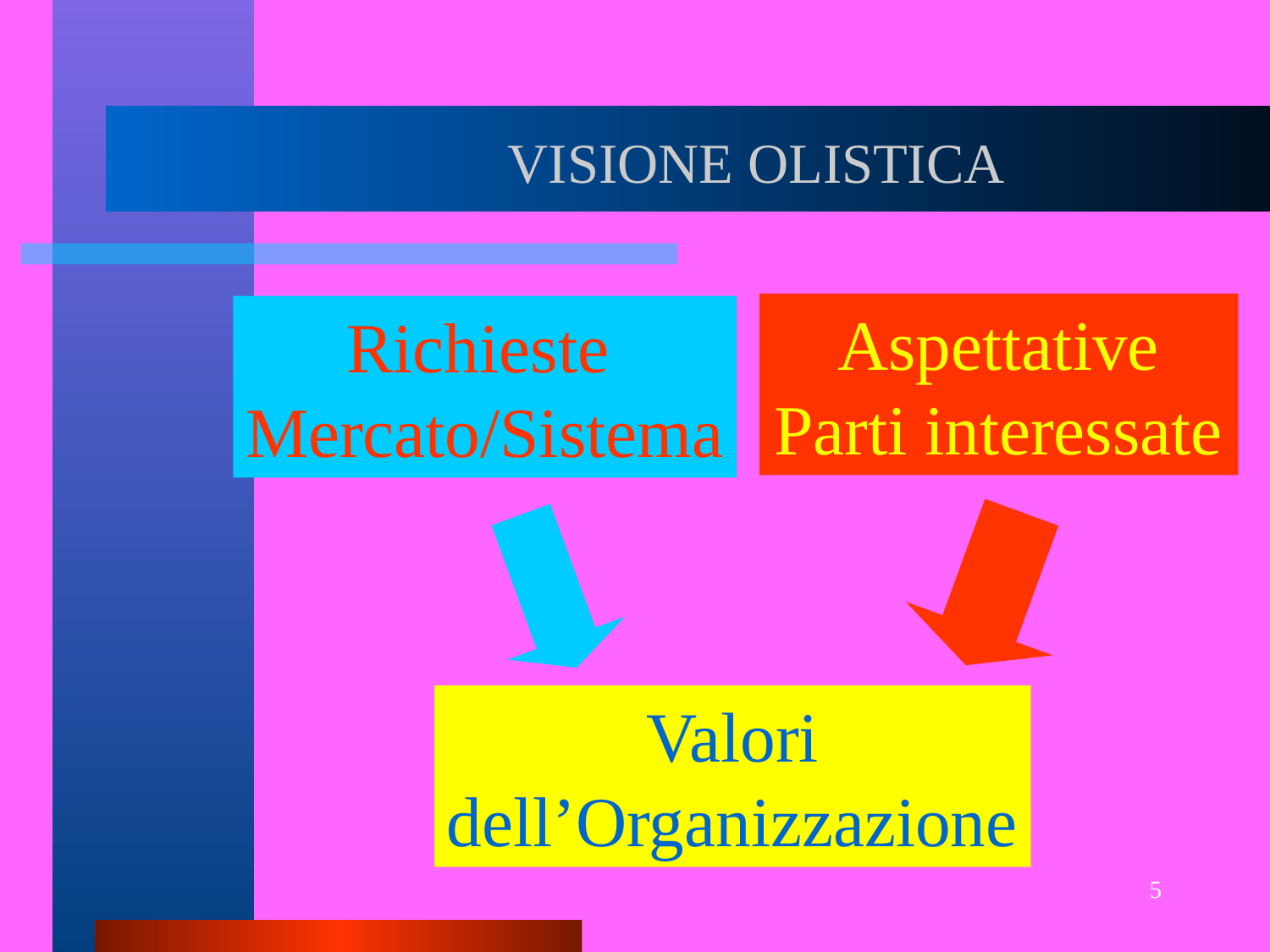

# VISIONE OLISTICA
Aspettative
Parti interessate

Richieste
Mercato/Sistema

Valori
dell’Organizzazione
5